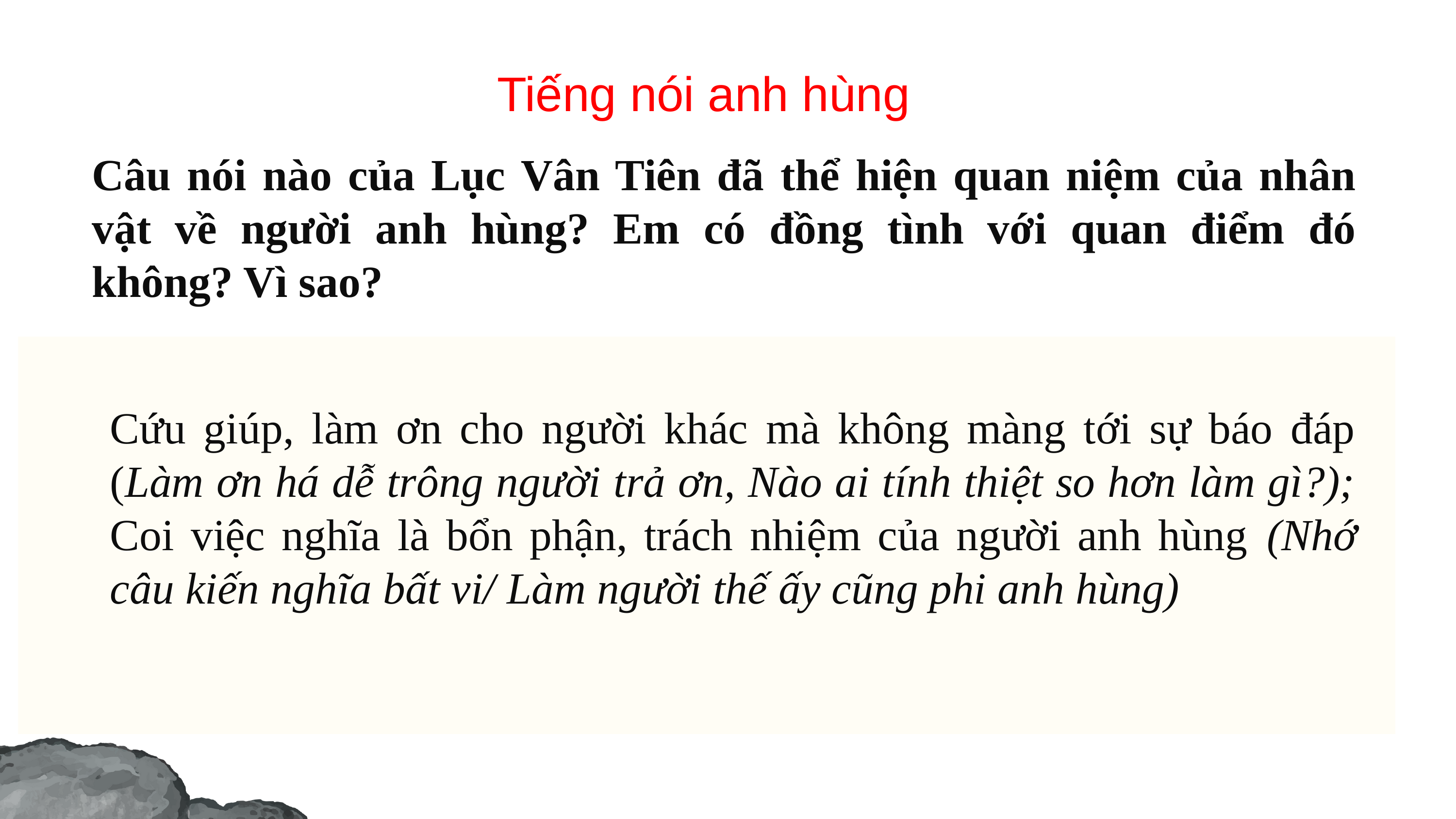

Tiếng nói anh hùng
Câu nói nào của Lục Vân Tiên đã thể hiện quan niệm của nhân vật về người anh hùng? Em có đồng tình với quan điểm đó không? Vì sao?

Cứu giúp, làm ơn cho người khác mà không màng tới sự báo đáp (Làm ơn há dễ trông người trả ơn, Nào ai tính thiệt so hơn làm gì?); Coi việc nghĩa là bổn phận, trách nhiệm của người anh hùng (Nhớ câu kiến nghĩa bất vi/ Làm người thế ấy cũng phi anh hùng)